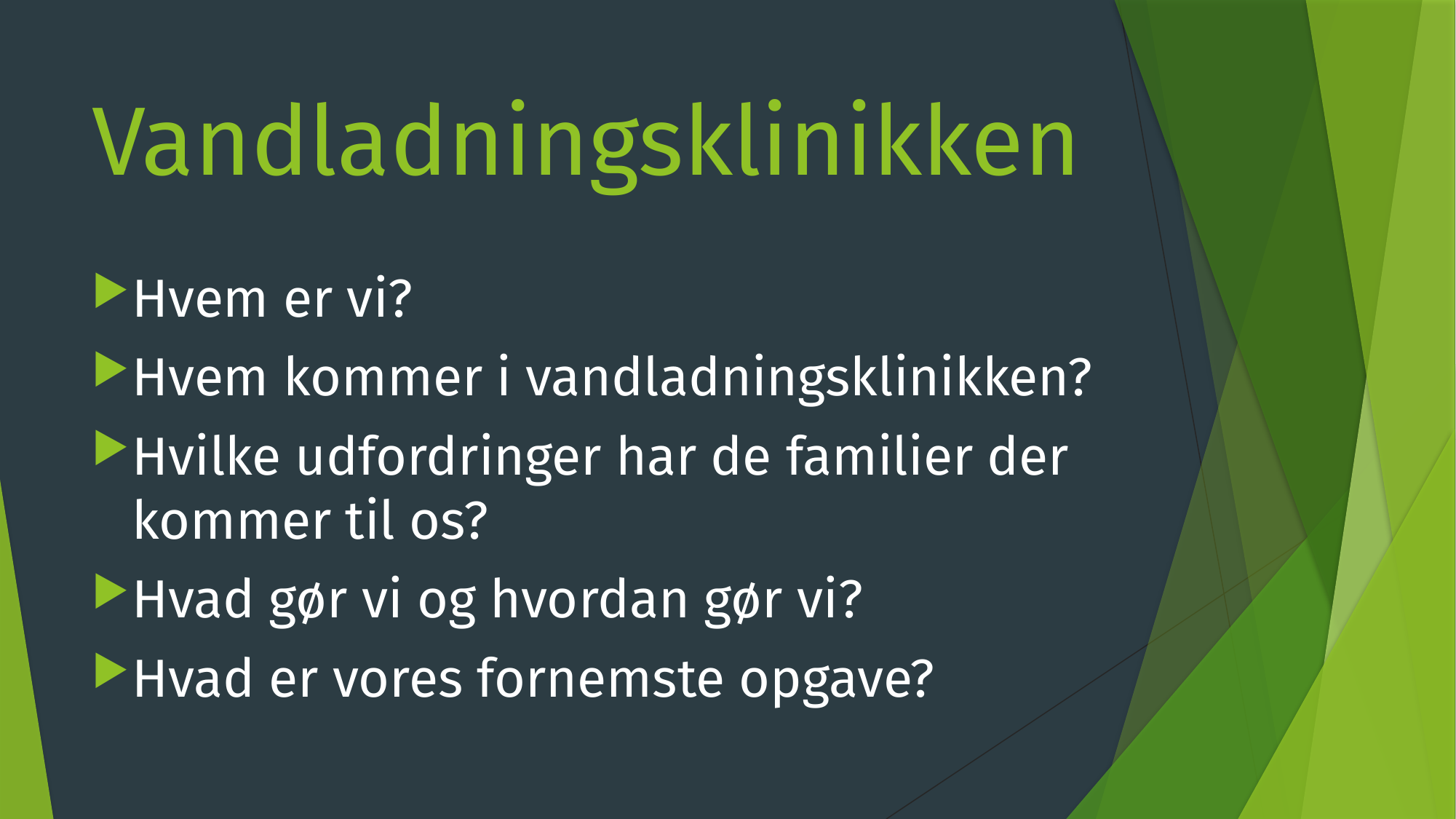

# Vandladningsklinikken
Hvem er vi?
Hvem kommer i vandladningsklinikken?
Hvilke udfordringer har de familier der kommer til os?
Hvad gør vi og hvordan gør vi?
Hvad er vores fornemste opgave?